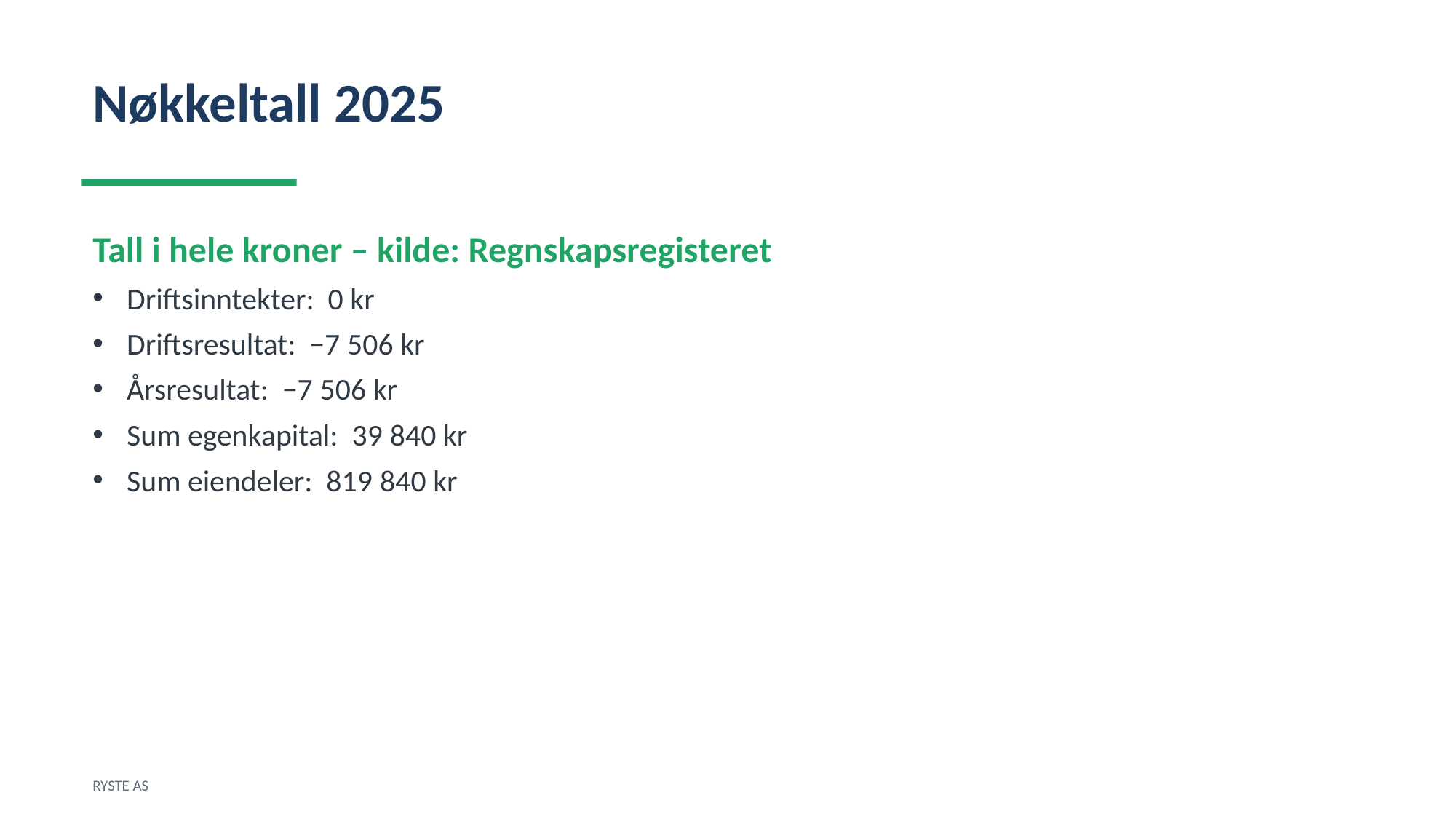

Nøkkeltall 2025

Tall i hele kroner – kilde: Regnskapsregisteret
Driftsinntekter:  0 kr
Driftsresultat:  −7 506 kr
Årsresultat:  −7 506 kr
Sum egenkapital:  39 840 kr
Sum eiendeler:  819 840 kr
RYSTE AS